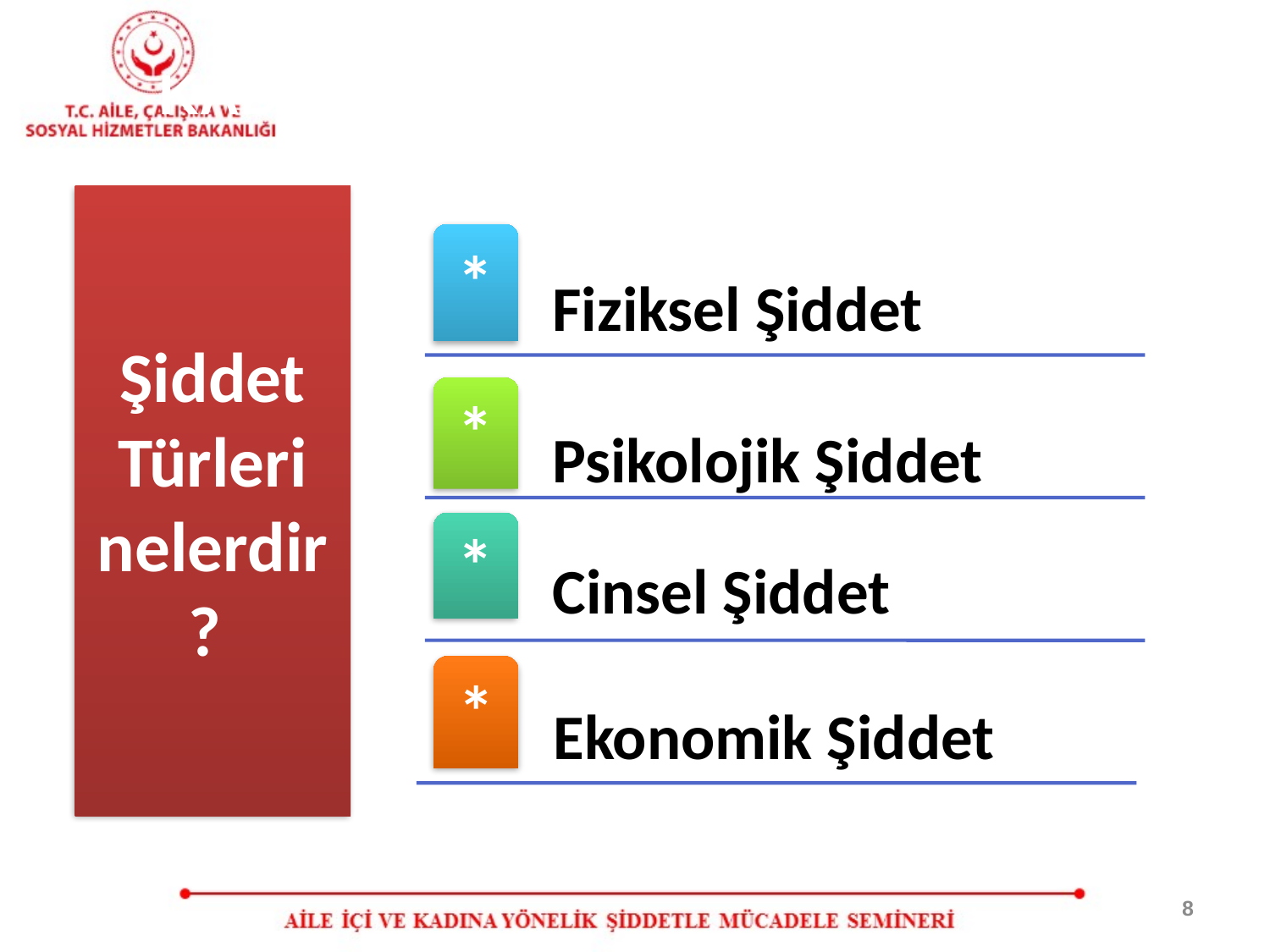

KADINA YÖNELİK ŞİDDETİN TÜRLERİ
Şiddet Türleri nelerdir?
Fiziksel Şiddet
*
Psikolojik Şiddet
*
Cinsel Şiddet
*
Ekonomik Şiddet
*
8